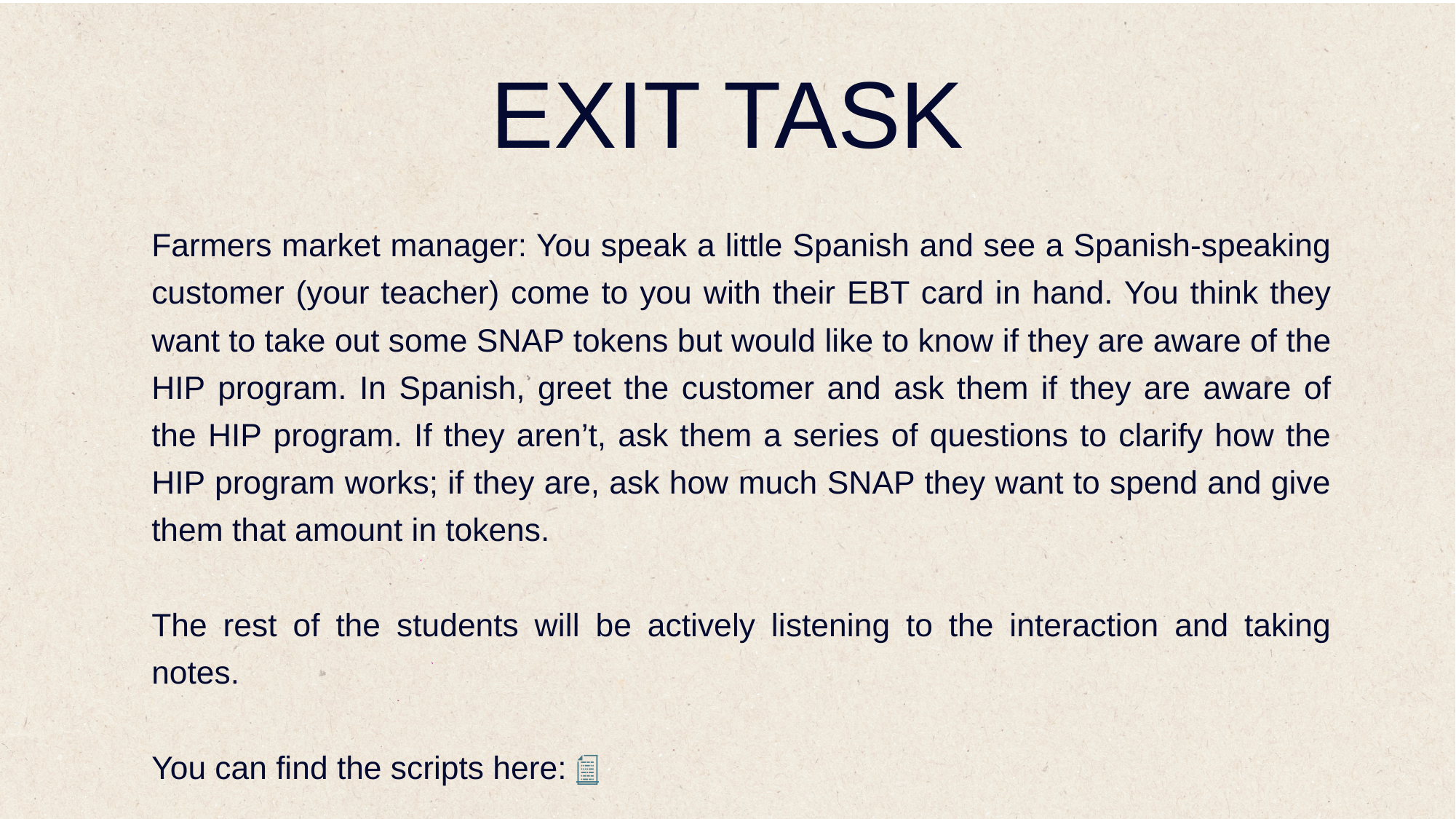

EXIT TASK
Farmers market manager: You speak a little Spanish and see a Spanish-speaking customer (your teacher) come to you with their EBT card in hand. You think they want to take out some SNAP tokens but would like to know if they are aware of the HIP program. In Spanish, greet the customer and ask them if they are aware of the HIP program. If they aren’t, ask them a series of questions to clarify how the HIP program works; if they are, ask how much SNAP they want to spend and give them that amount in tokens.

The rest of the students will be actively listening to the interaction and taking notes.

You can find the scripts here: 📄